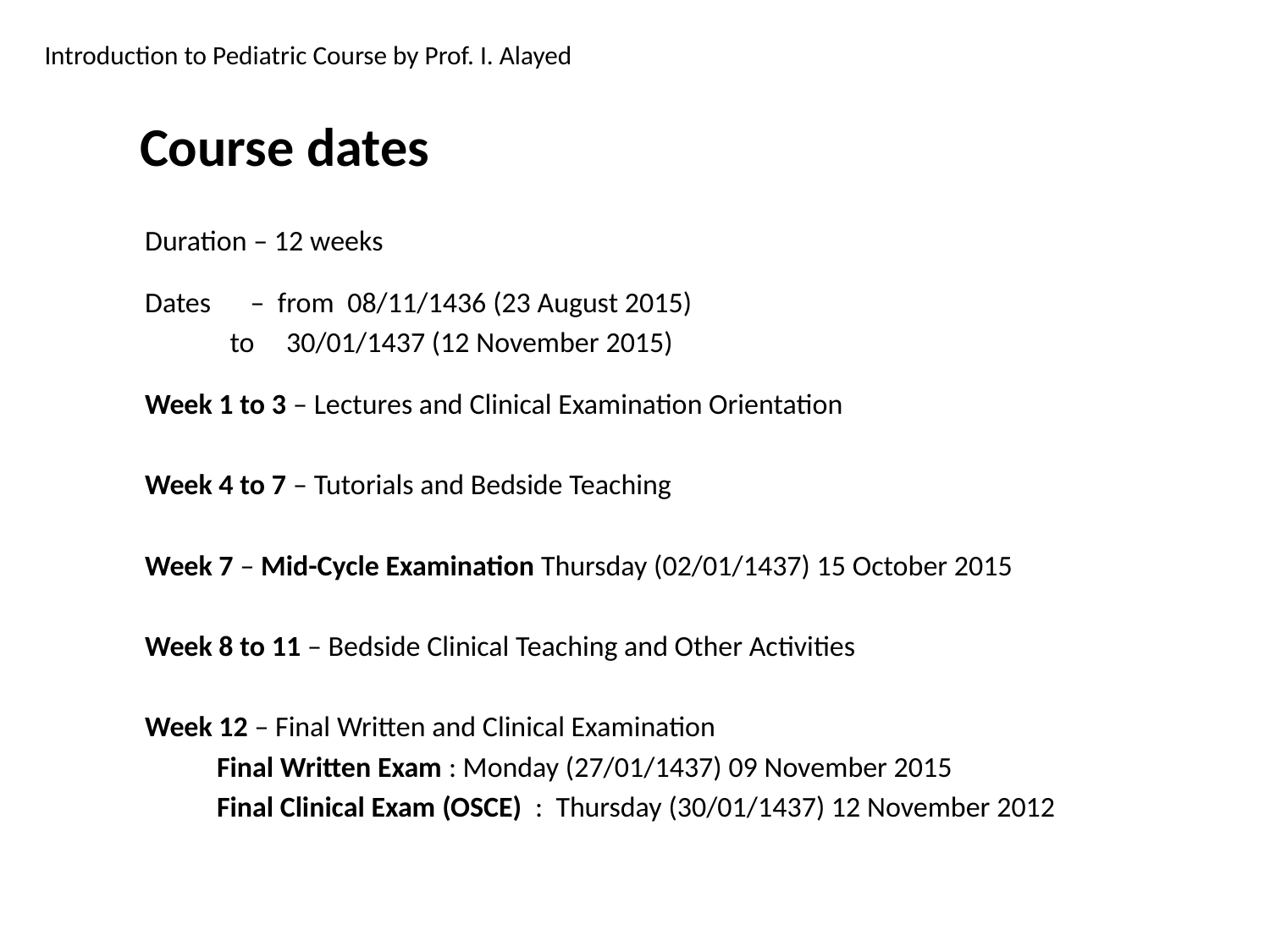

Introduction to Pediatric Course by Prof. I. Alayed
# Course dates
	Duration – 12 weeks

	Dates      –  from  08/11/1436 (23 August 2015)
		             to 	   30/01/1437 (12 November 2015)

	Week 1 to 3 – Lectures and Clinical Examination Orientation

	Week 4 to 7 – Tutorials and Bedside Teaching

	Week 7 – Mid-Cycle Examination Thursday (02/01/1437) 15 October 2015

	Week 8 to 11 – Bedside Clinical Teaching and Other Activities

	Week 12 – Final Written and Clinical Examination
		           Final Written Exam : Monday (27/01/1437) 09 November 2015
		           Final Clinical Exam (OSCE)  :  Thursday (30/01/1437) 12 November 2012